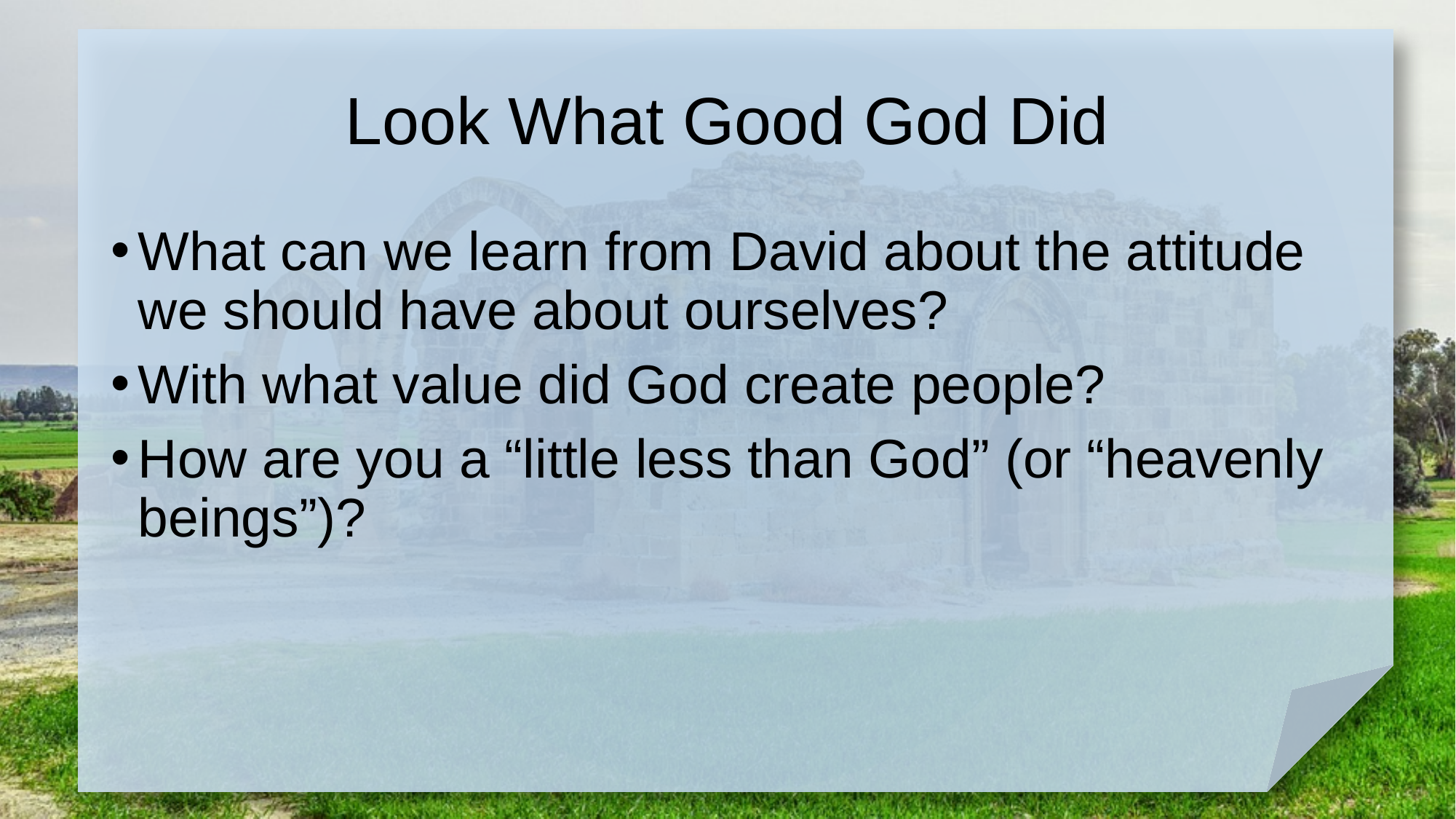

# Look What Good God Did
What can we learn from David about the attitude we should have about ourselves?
With what value did God create people?
How are you a “little less than God” (or “heavenly beings”)?